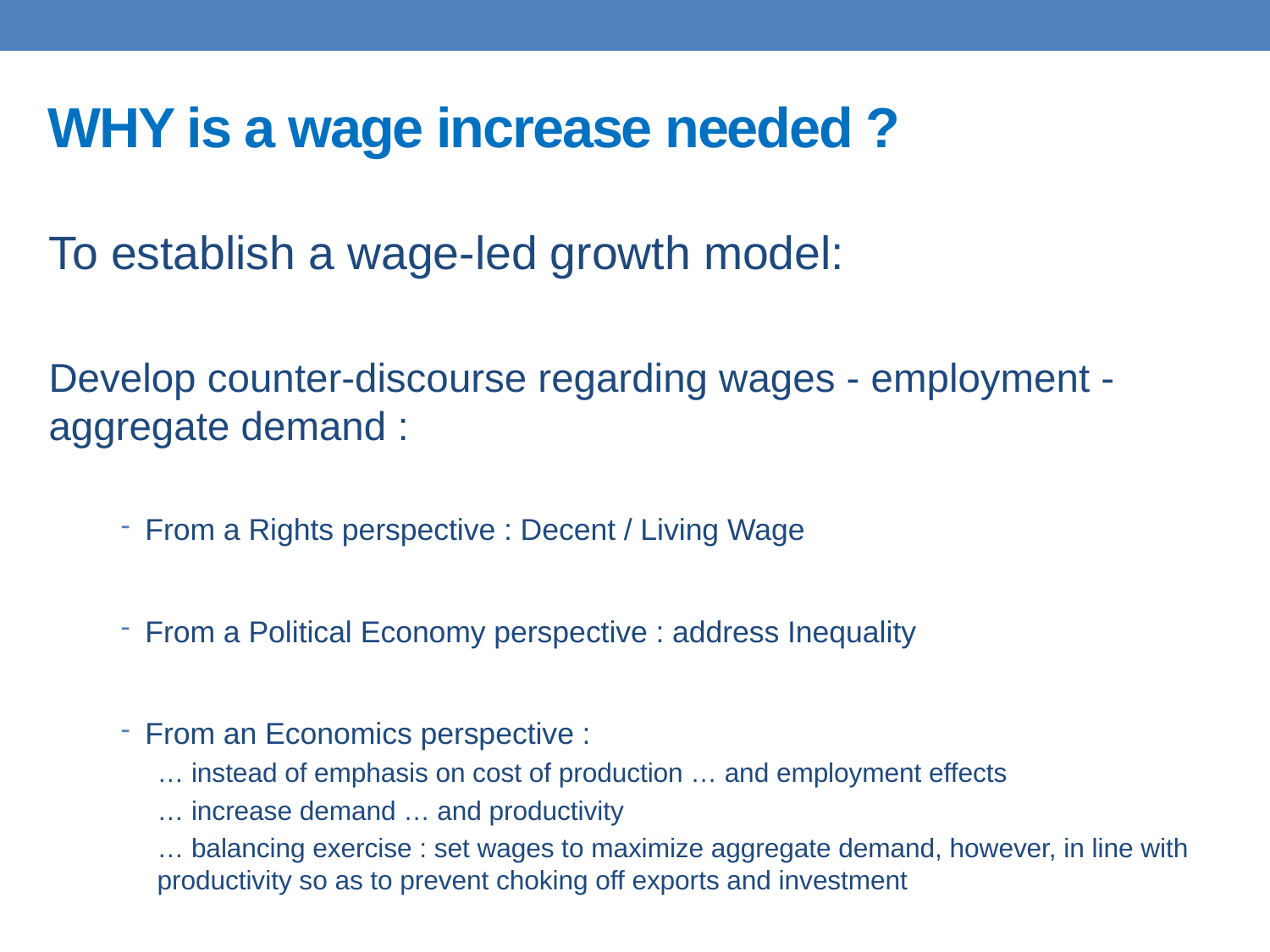

# WHY is a wage increase needed ?
To establish a wage-led growth model:

Develop counter-discourse regarding wages - employment - aggregate demand :

From a Rights perspective : Decent / Living Wage

From a Political Economy perspective : address Inequality

From an Economics perspective :
… instead of emphasis on cost of production … and employment effects
… increase demand … and productivity
… balancing exercise : set wages to maximize aggregate demand, however, in line with productivity so as to prevent choking off exports and investment